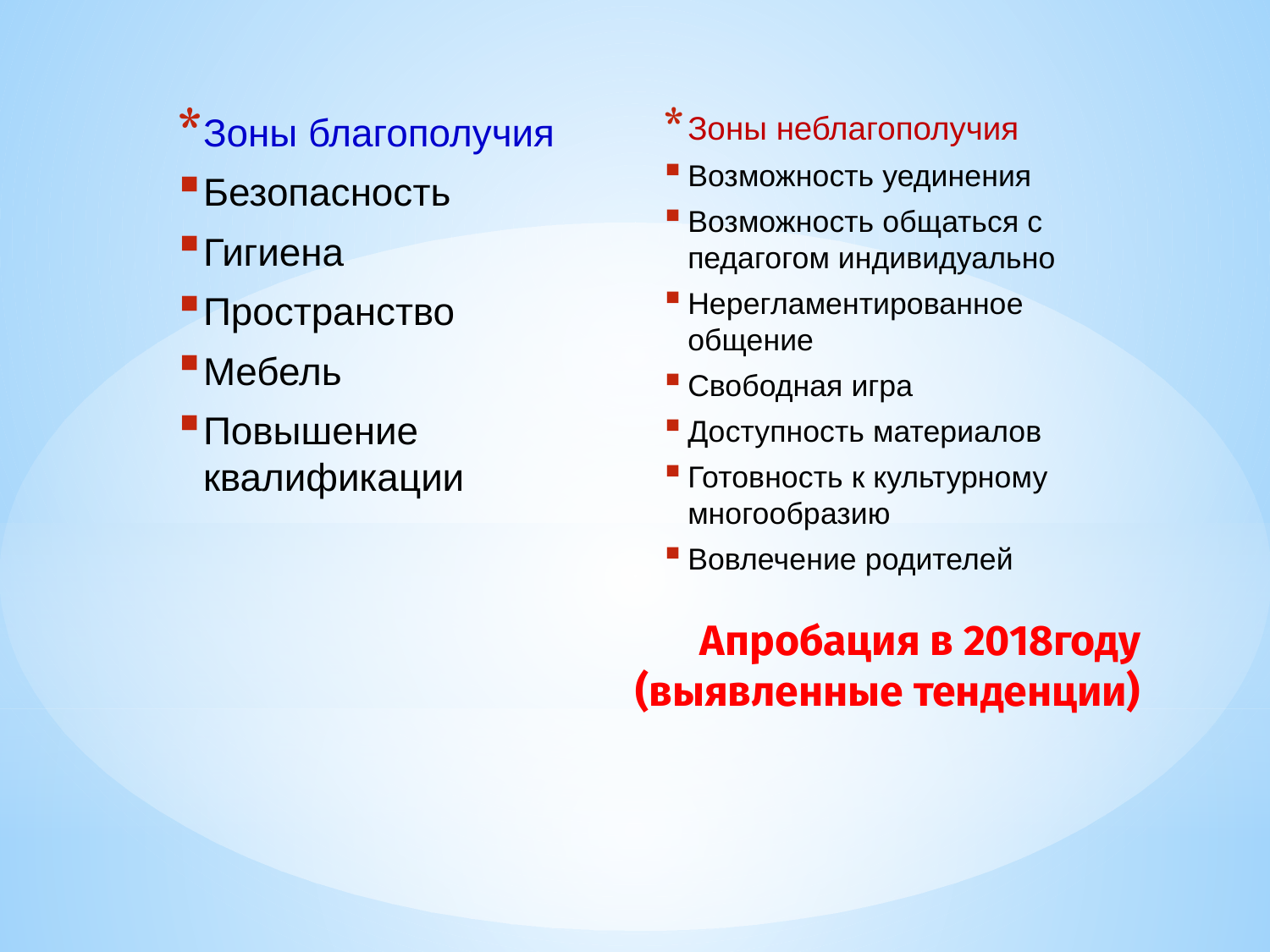

Зоны благополучия
Безопасность
Гигиена
Пространство
Мебель
Повышение квалификации
Зоны неблагополучия
Возможность уединения
Возможность общаться с педагогом индивидуально
Нерегламентированное общение
Свободная игра
Доступность материалов
Готовность к культурному многообразию
Вовлечение родителей
# Апробация в 2018году (выявленные тенденции)